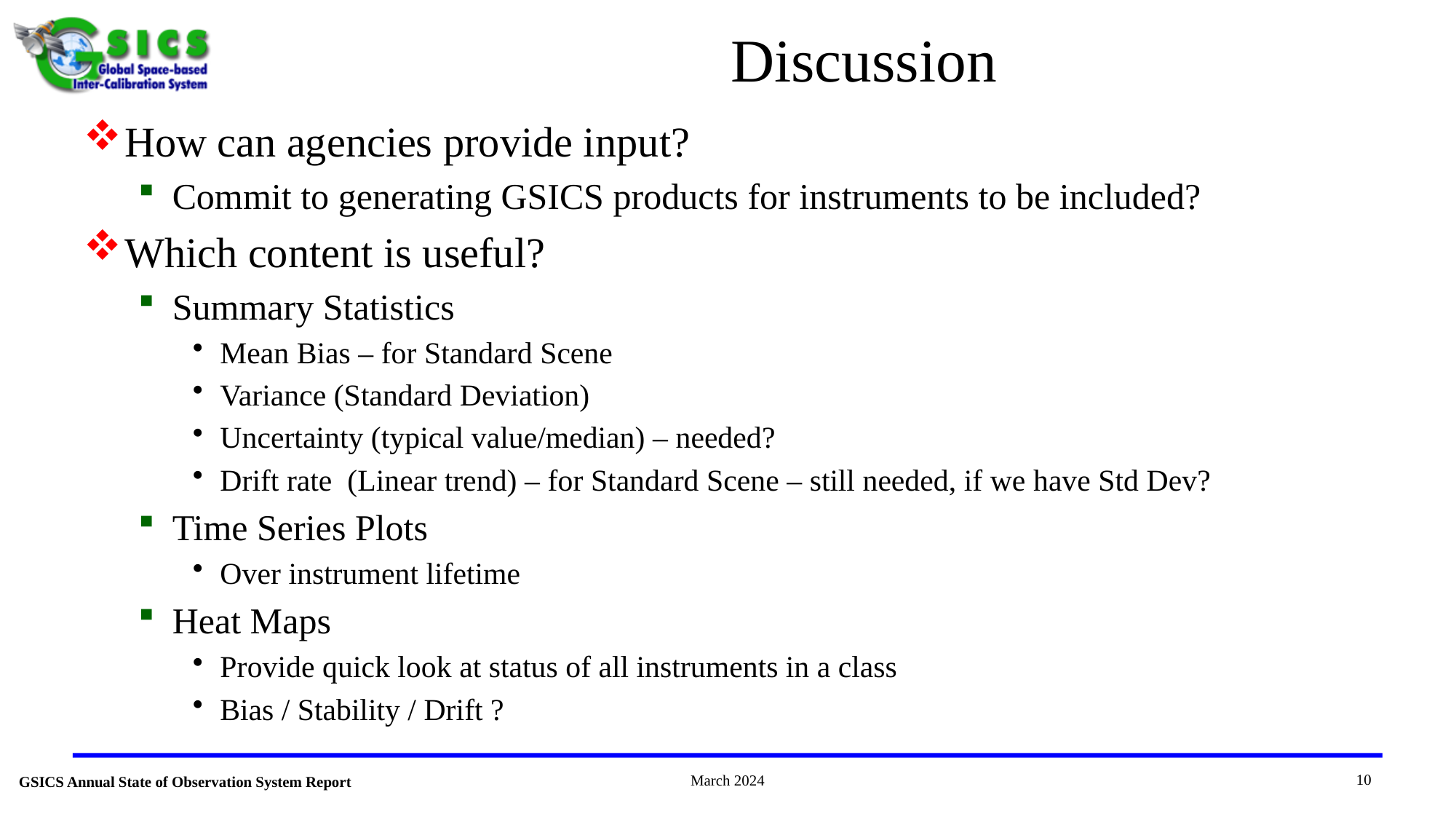

# Discussion
How can agencies provide input?
Commit to generating GSICS products for instruments to be included?
Which content is useful?
Summary Statistics
Mean Bias – for Standard Scene
Variance (Standard Deviation)
Uncertainty (typical value/median) – needed?
Drift rate  (Linear trend) – for Standard Scene – still needed, if we have Std Dev?
Time Series Plots
Over instrument lifetime
Heat Maps
Provide quick look at status of all instruments in a class
Bias / Stability / Drift ?
10